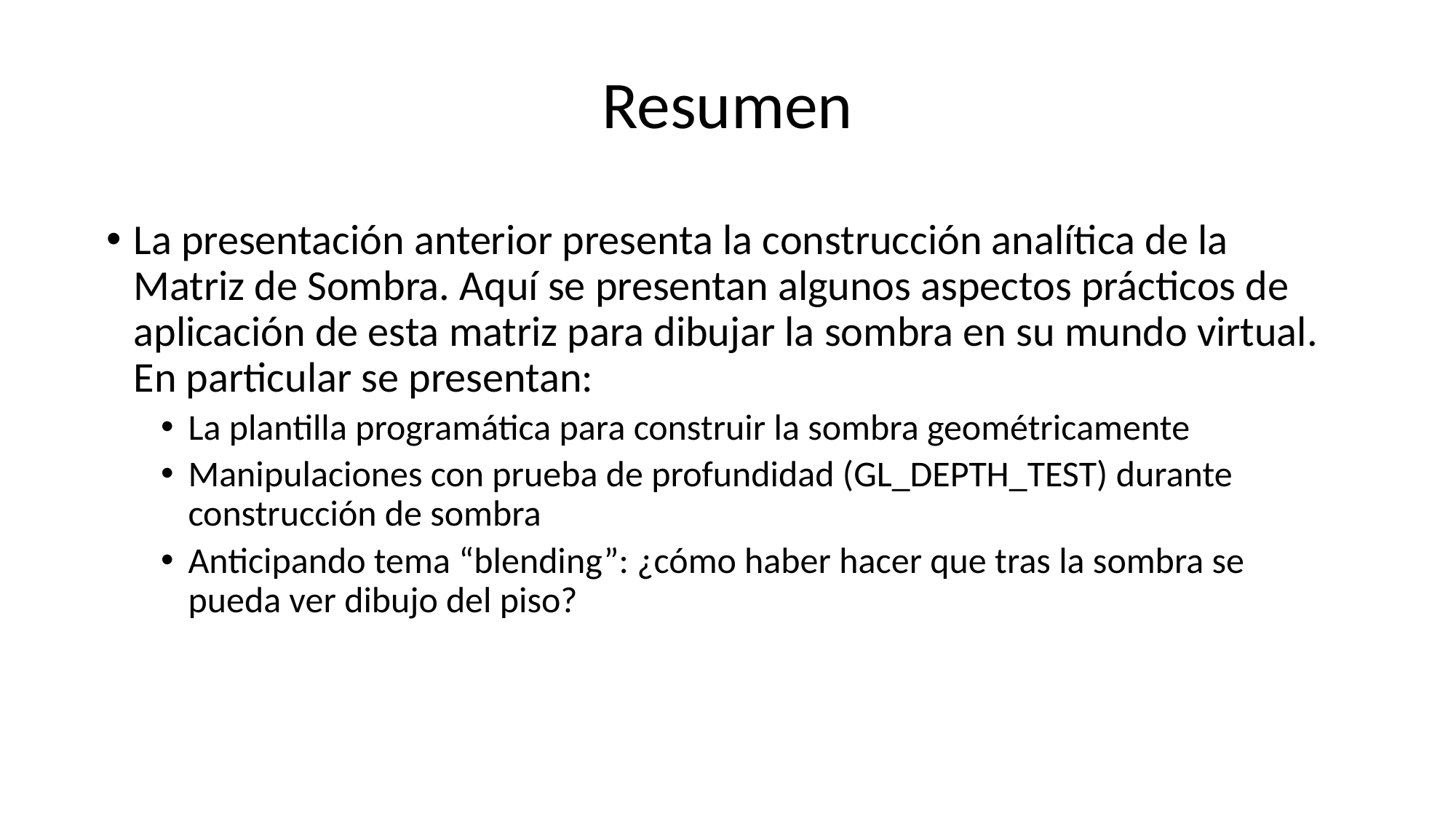

# Resumen
La presentación anterior presenta la construcción analítica de la Matriz de Sombra. Aquí se presentan algunos aspectos prácticos de aplicación de esta matriz para dibujar la sombra en su mundo virtual. En particular se presentan:
La plantilla programática para construir la sombra geométricamente
Manipulaciones con prueba de profundidad (GL_DEPTH_TEST) durante construcción de sombra
Anticipando tema “blending”: ¿cómo haber hacer que tras la sombra se pueda ver dibujo del piso?